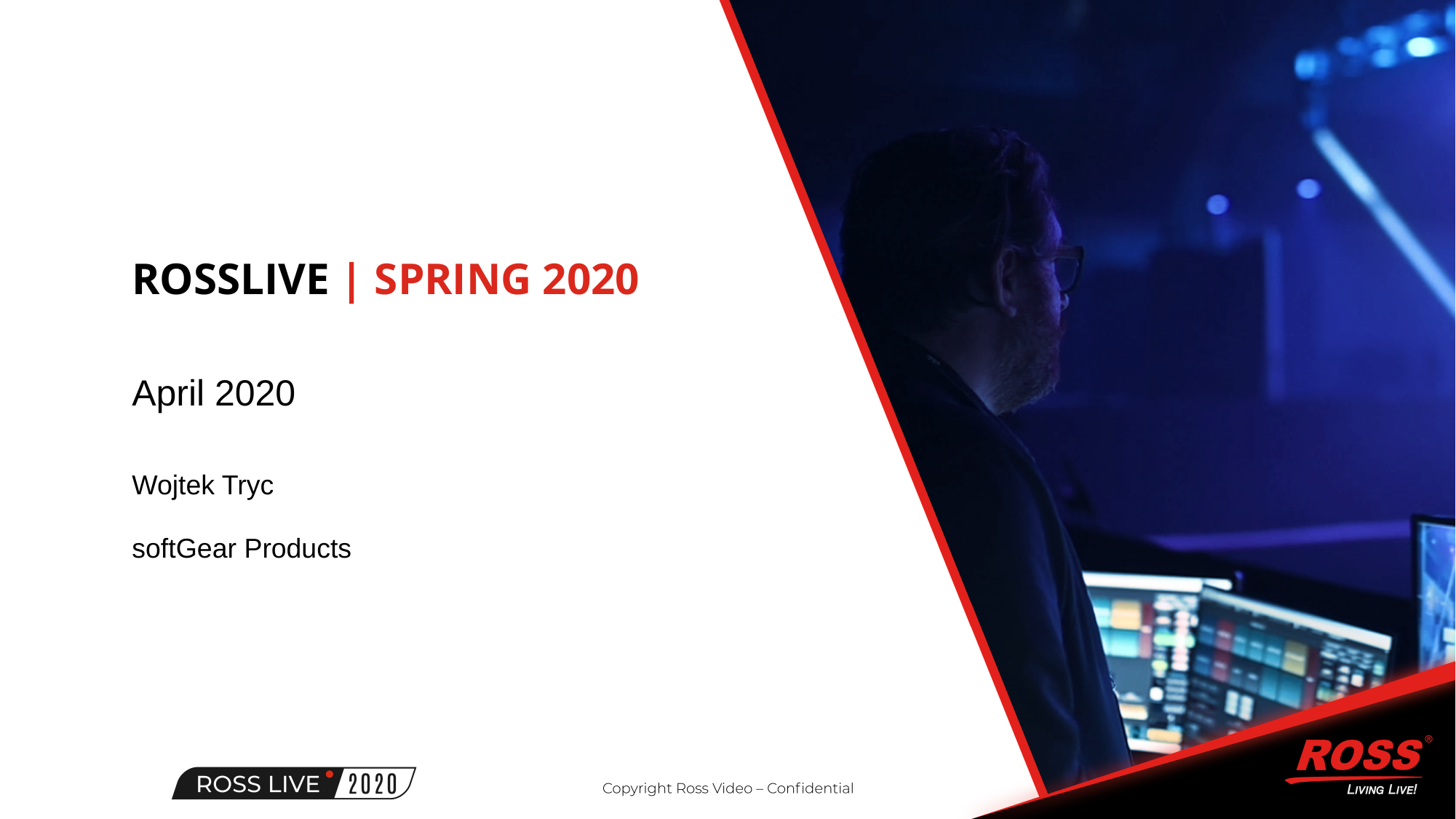

ROSSLIVE | Spring 2020
April 2020
Wojtek Tryc
softGear Products